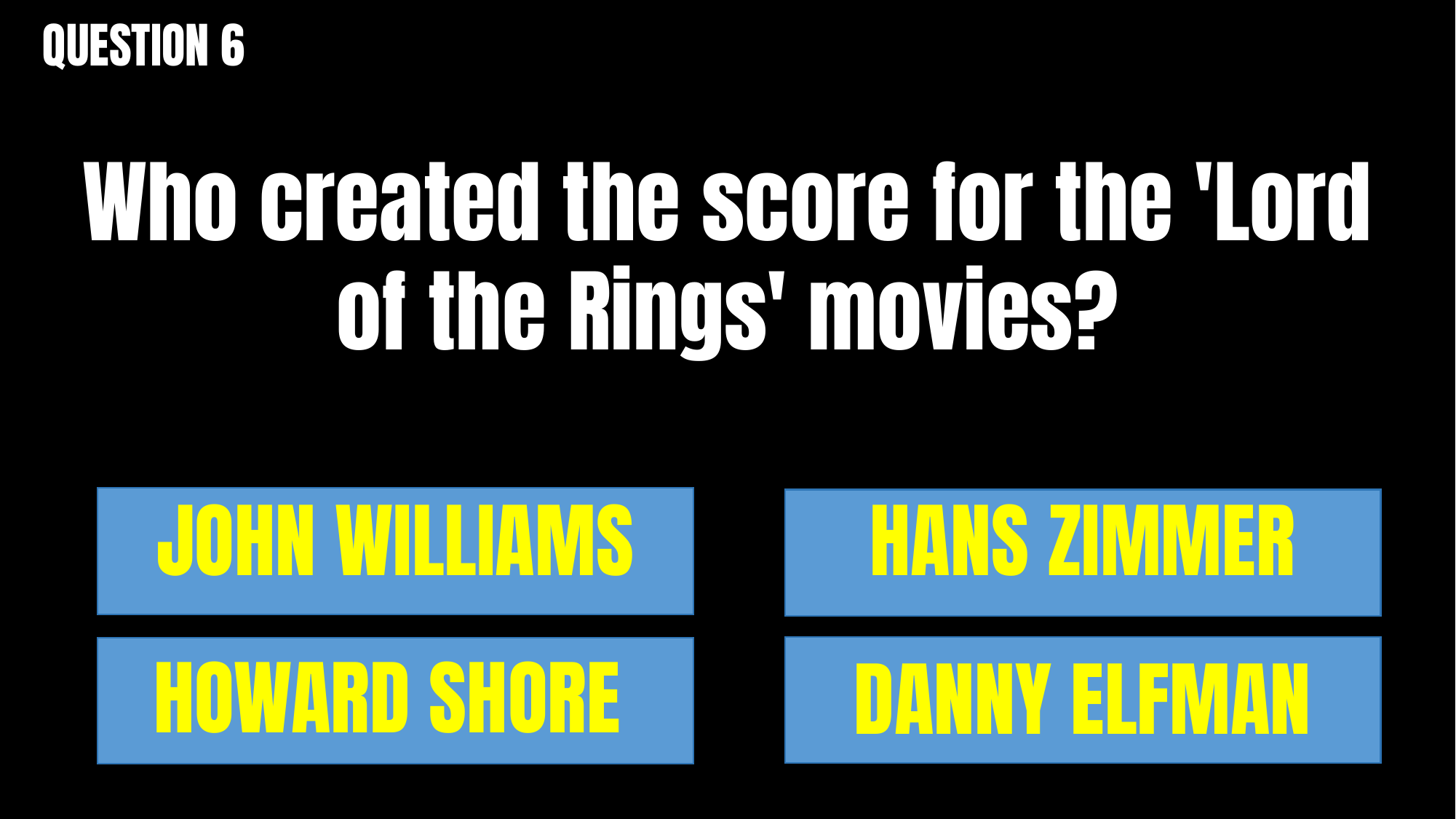

QUESTION 6
Who created the score for the 'Lord of the Rings' movies?

JOHN WILLIAMS
HANS ZIMMER

HOWARD SHORE
DANNY ELFMAN